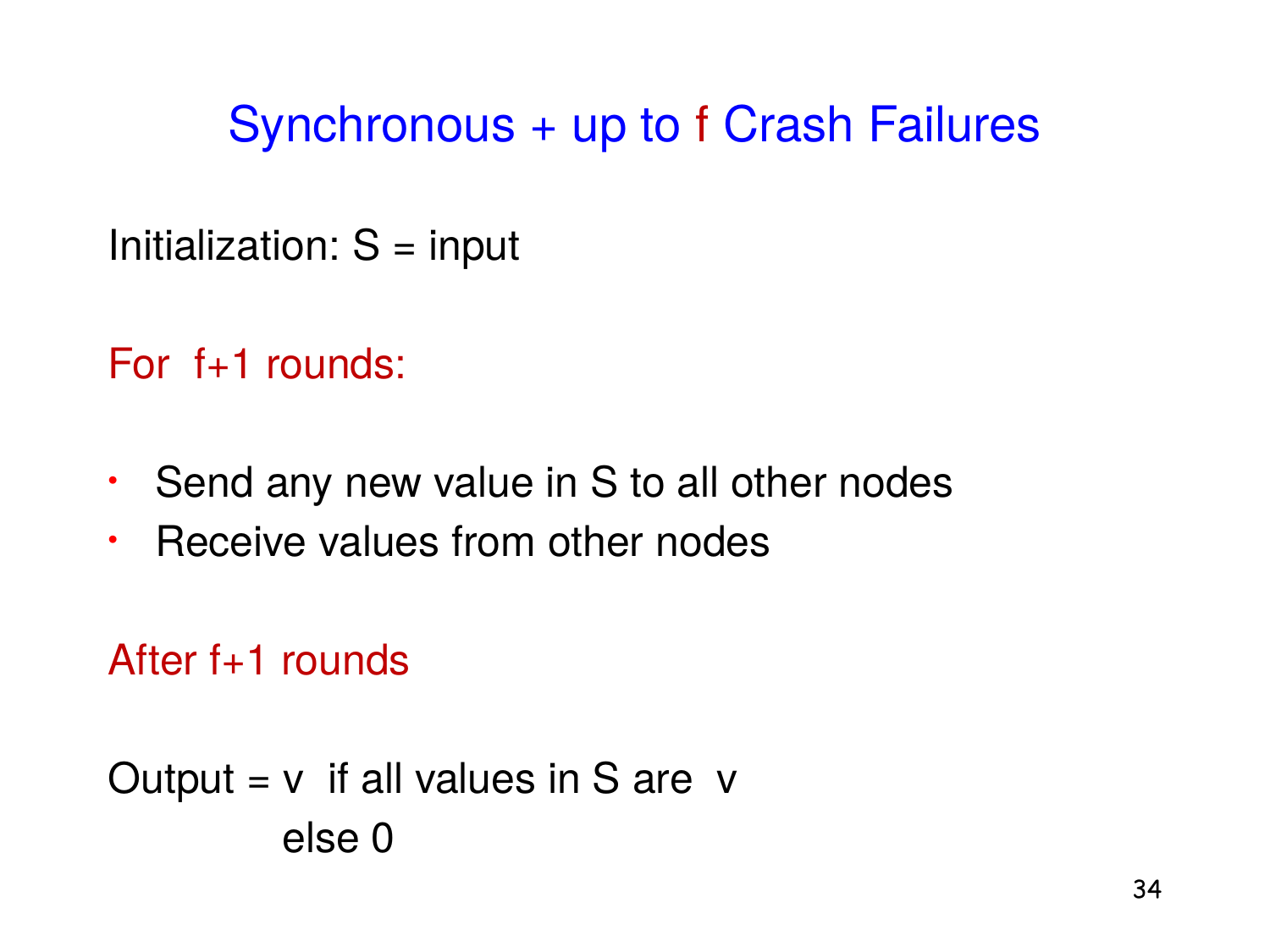

# Synchronous + up to f Crash Failures
Initialization: S = input

For  f+1 rounds:

Send any new value in S to all other nodes
Receive values from other nodes

After f+1 rounds

Output = v  if all values in S are  v
	    else 0
34